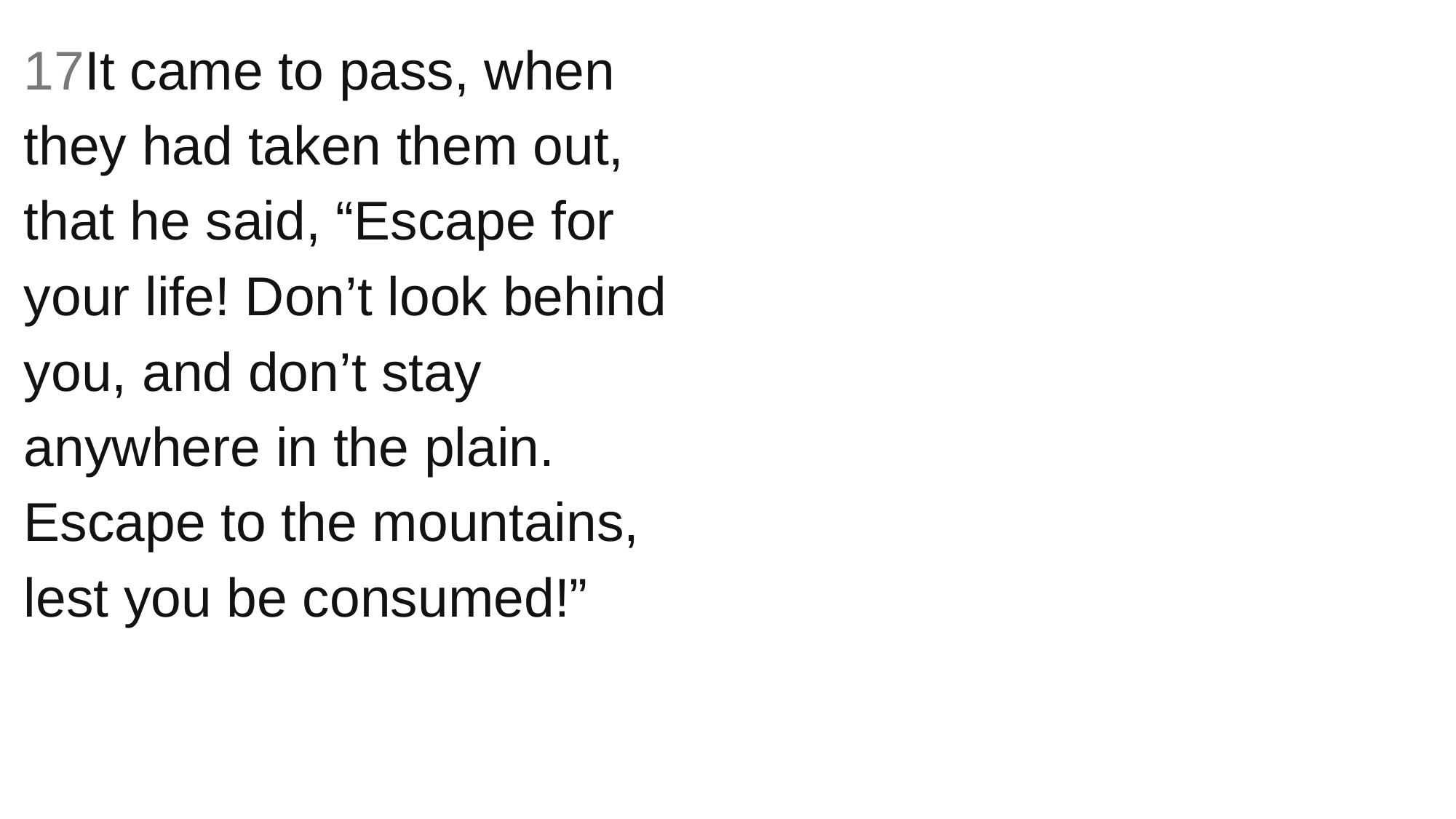

17It came to pass, when they had taken them out, that he said, “Escape for your life! Don’t look behind you, and don’t stay anywhere in the plain. Escape to the mountains, lest you be consumed!”